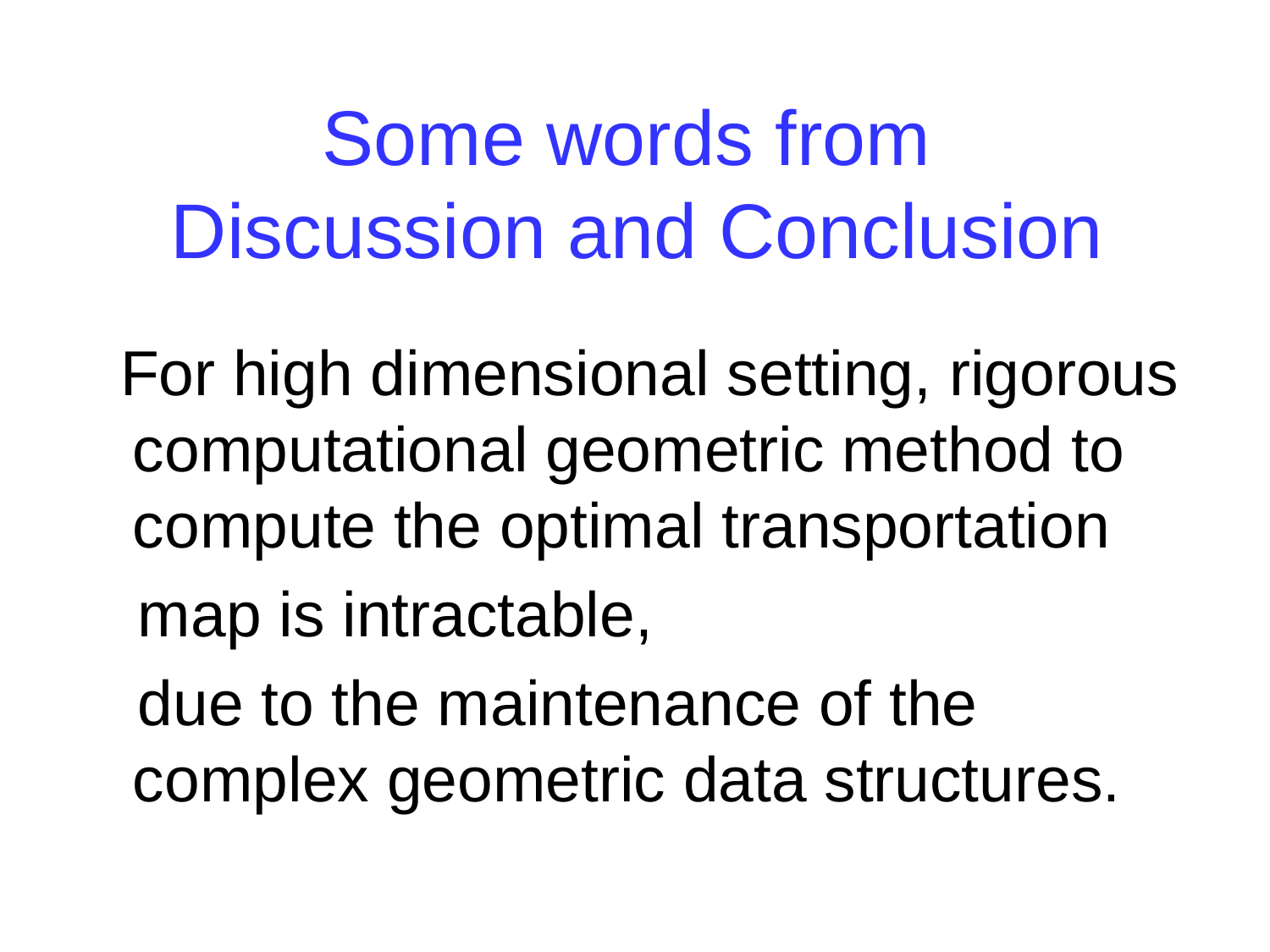

# Some words from Discussion and Conclusion
  For high dimensional setting, rigorous computational geometric method to compute the optimal transportation
   map is intractable,
   due to the maintenance of the complex geometric data structures.